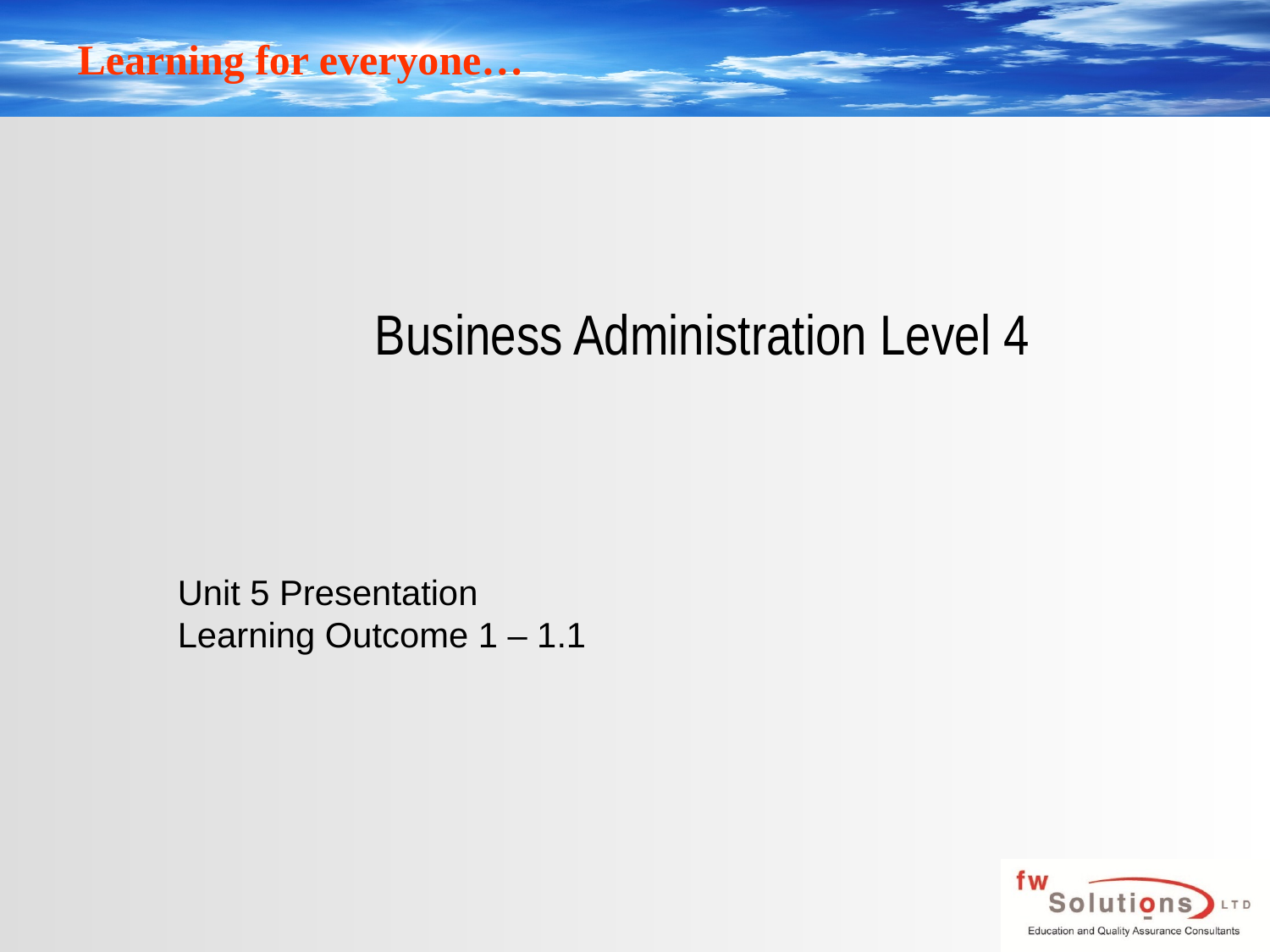

# Business Administration Level 4
Unit 5 Presentation
Learning Outcome 1 – 1.1